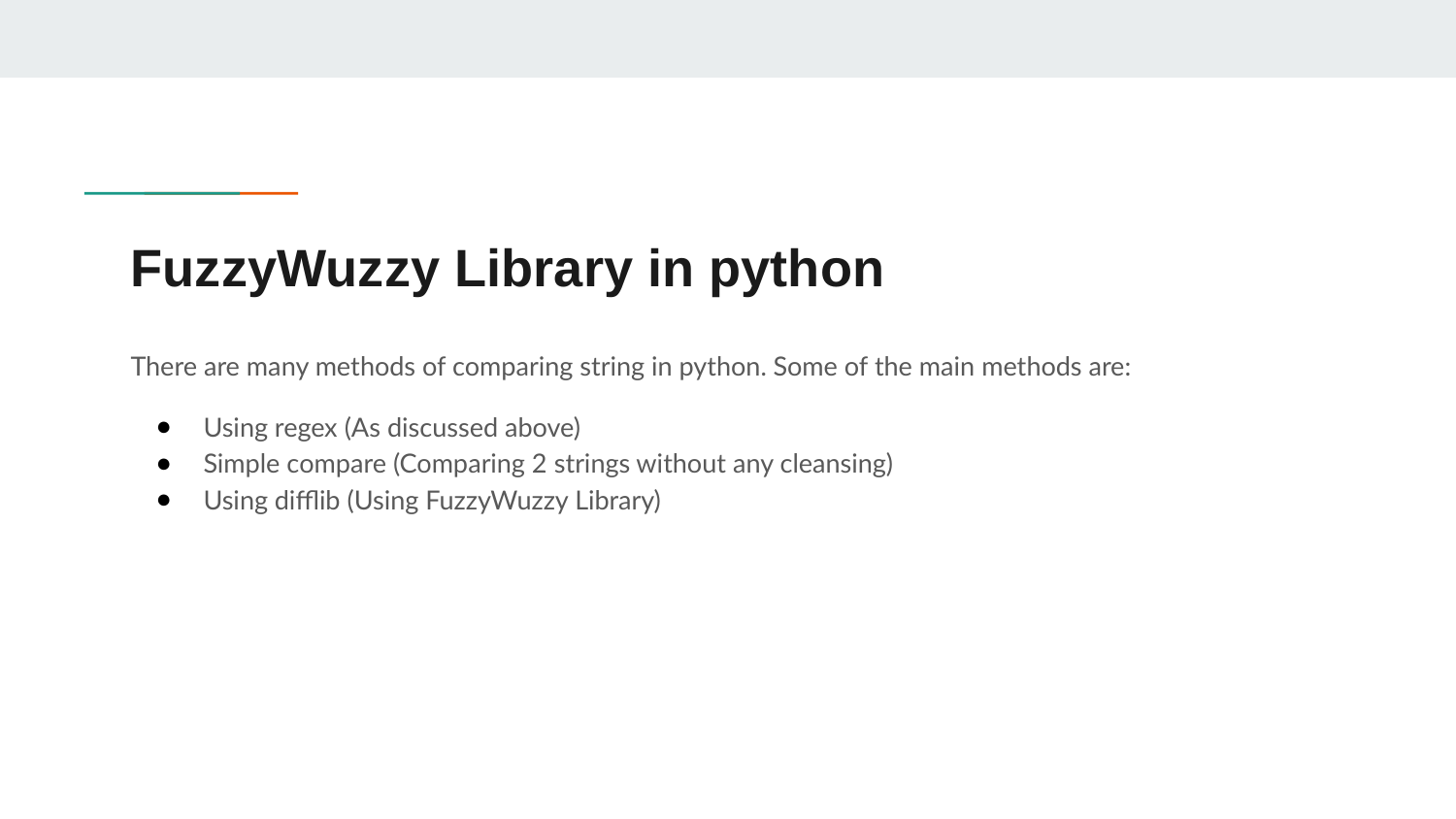

# FuzzyWuzzy Library in python
There are many methods of comparing string in python. Some of the main methods are:
Using regex (As discussed above)
Simple compare (Comparing 2 strings without any cleansing)
Using difflib (Using FuzzyWuzzy Library)